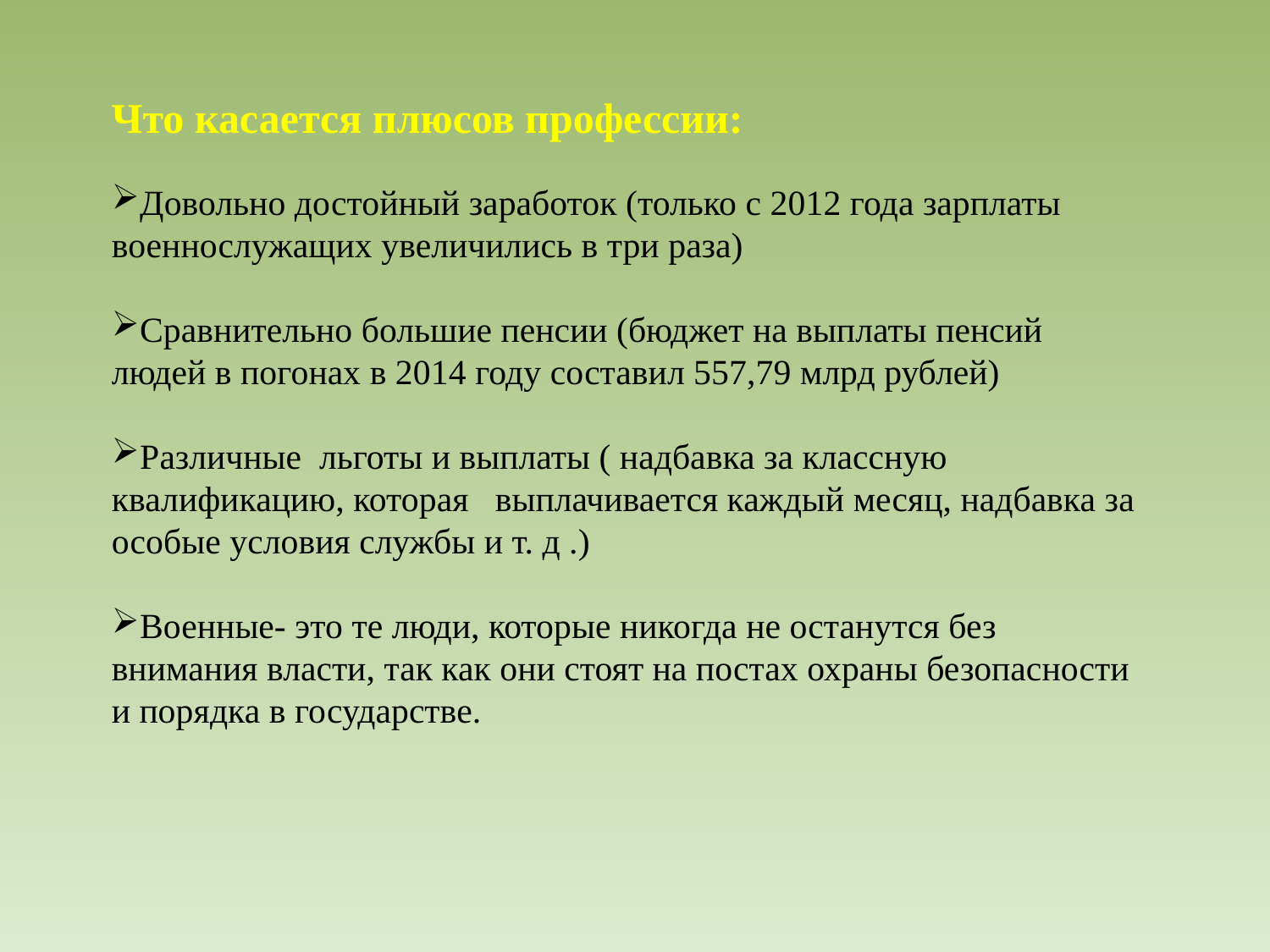

Что касается плюсов профессии:
Довольно достойный заработок (только с 2012 года зарплаты   военнослужащих увеличились в три раза)

Сравнительно большие пенсии (бюджет на выплаты пенсий людей в погонах в 2014 году составил 557,79 млрд рублей)

Различные  льготы и выплаты ( надбавка за классную квалификацию, которая   выплачивается каждый месяц, надбавка за особые условия службы и т. д .)

Военные- это те люди, которые никогда не останутся без внимания власти, так как они стоят на постах охраны безопасности и порядка в государстве.